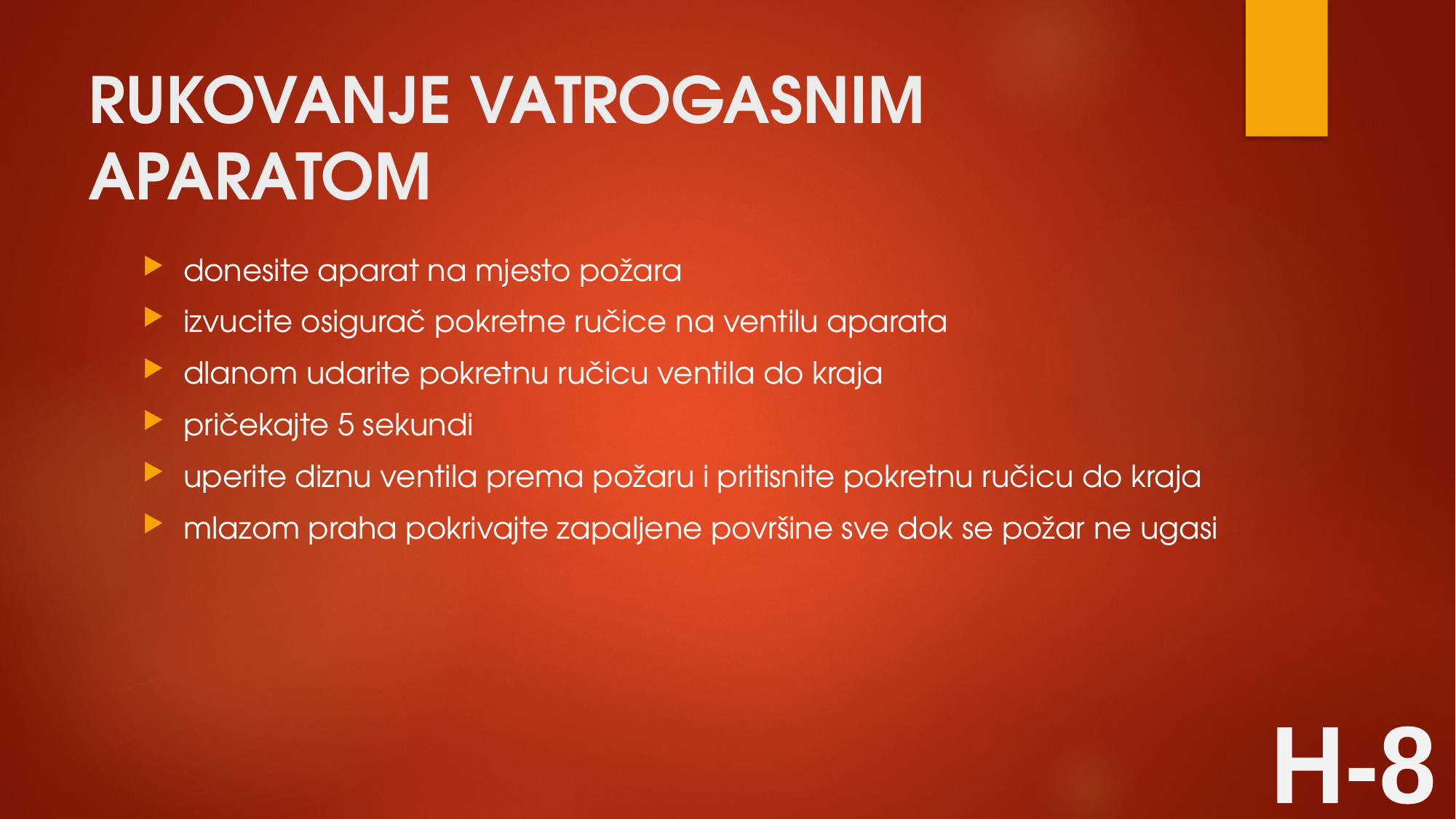

# RUKOVANJE VATROGASNIM APARATOM
donesite aparat na mjesto požara
izvucite osigurač pokretne ručice na ventilu aparata
dlanom udarite pokretnu ručicu ventila do kraja
pričekajte 5 sekundi
uperite diznu ventila prema požaru i pritisnite pokretnu ručicu do kraja
mlazom praha pokrivajte zapaljene površine sve dok se požar ne ugasi
H-8